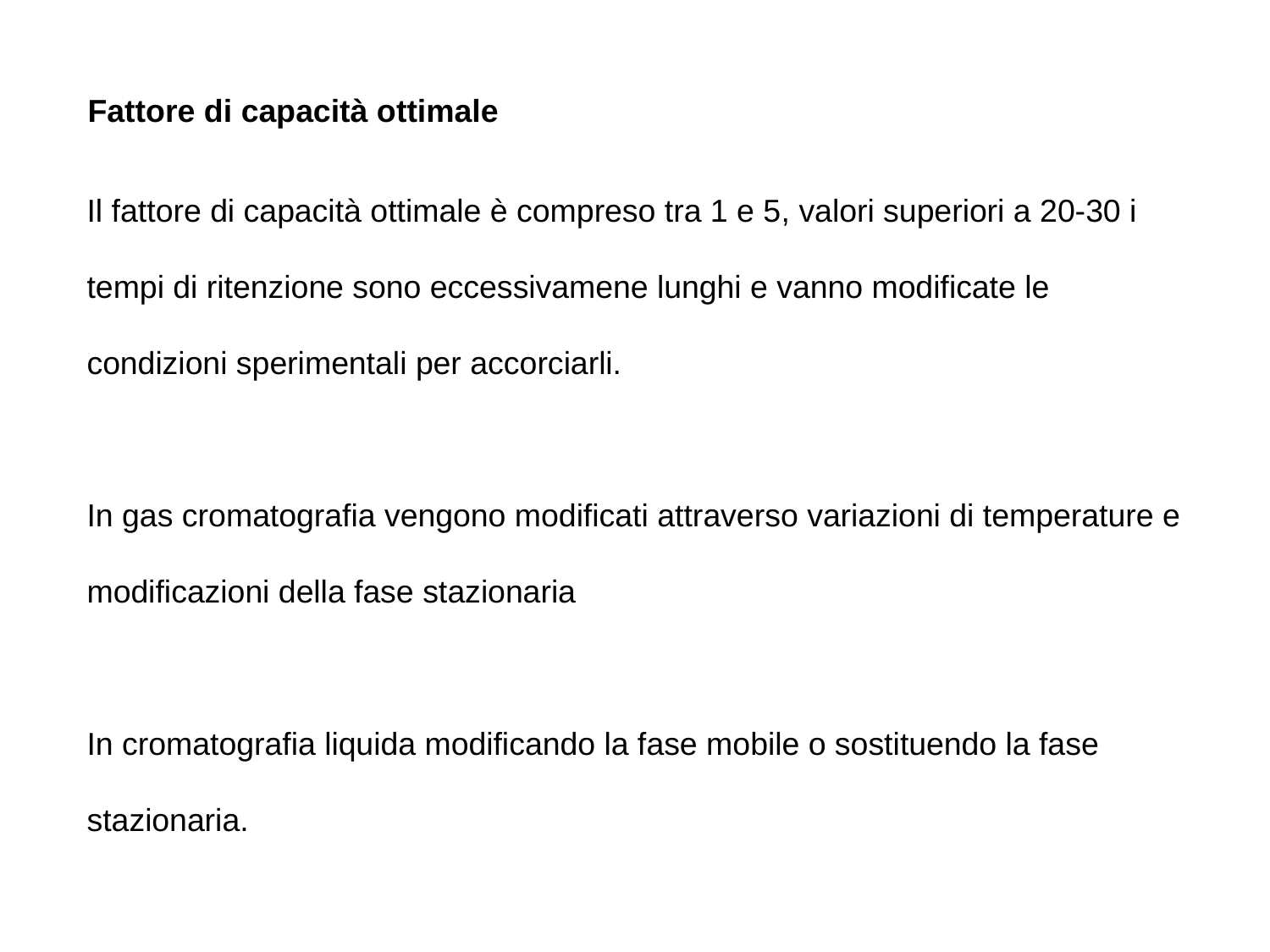

Fattore di capacità ottimale
Il fattore di capacità ottimale è compreso tra 1 e 5, valori superiori a 20-30 i tempi di ritenzione sono eccessivamene lunghi e vanno modificate le condizioni sperimentali per accorciarli.

In gas cromatografia vengono modificati attraverso variazioni di temperature e modificazioni della fase stazionaria

In cromatografia liquida modificando la fase mobile o sostituendo la fase stazionaria.